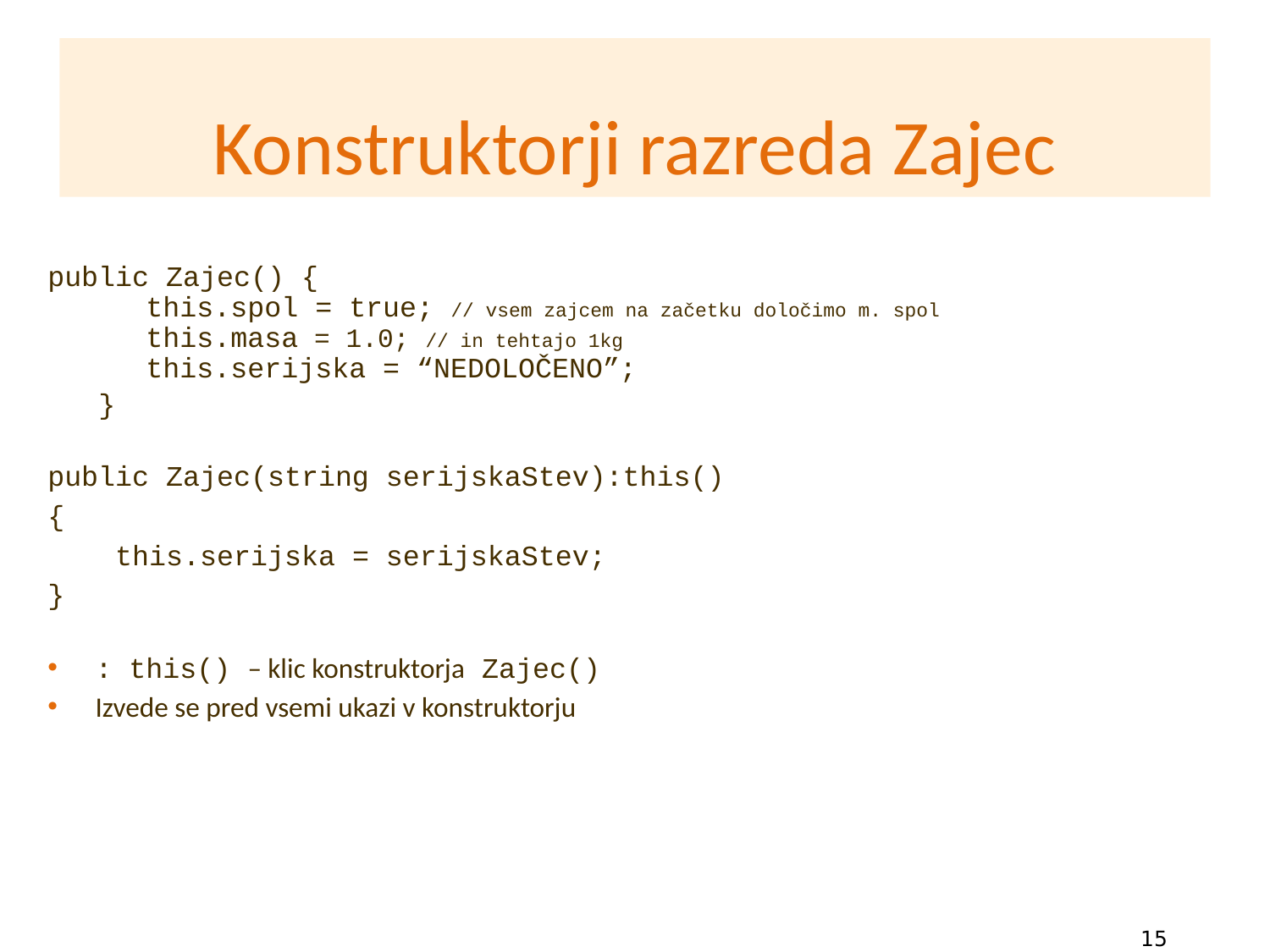

Konstruktorji razreda Zajec
public Zajec() {
   this.spol = true; // vsem zajcem na začetku določimo m. spol
   this.masa = 1.0; // in tehtajo 1kg
   this.serijska = “NEDOLOČENO”;
   }

public Zajec(string serijskaStev):this()
{
    this.serijska = serijskaStev;
}
: this() – klic konstruktorja Zajec()
Izvede se pred vsemi ukazi v konstruktorju

15